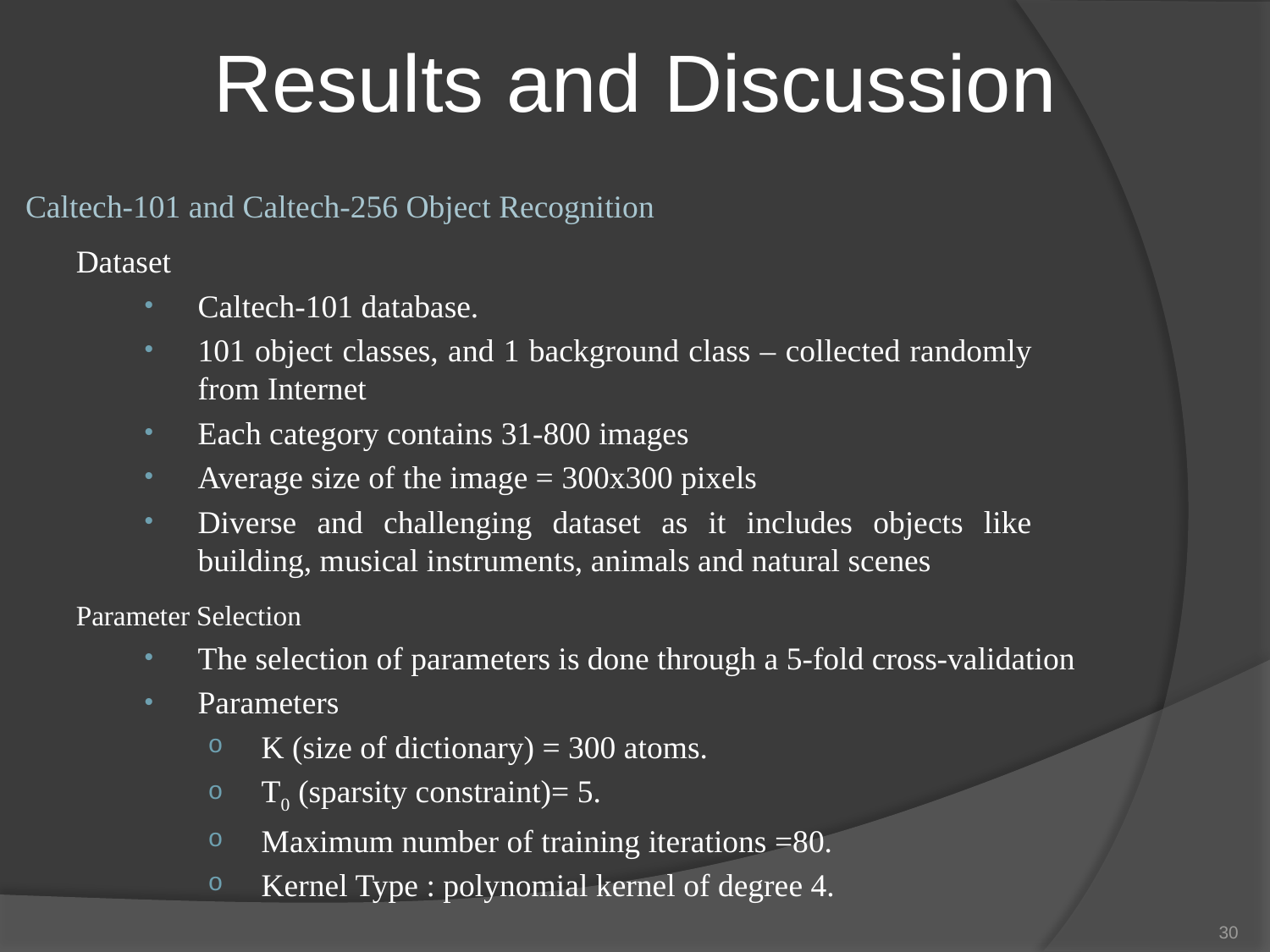

Results and Discussion
Caltech-101 and Caltech-256 Object Recognition
Dataset
Caltech-101 database.
101 object classes, and 1 background class – collected randomly from Internet
Each category contains 31-800 images
Average size of the image = 300x300 pixels
Diverse and challenging dataset as it includes objects like building, musical instruments, animals and natural scenes

Parameter Selection
The selection of parameters is done through a 5-fold cross-validation
Parameters
K (size of dictionary) = 300 atoms.
T0 (sparsity constraint)= 5.
Maximum number of training iterations =80.
Kernel Type : polynomial kernel of degree 4.

30